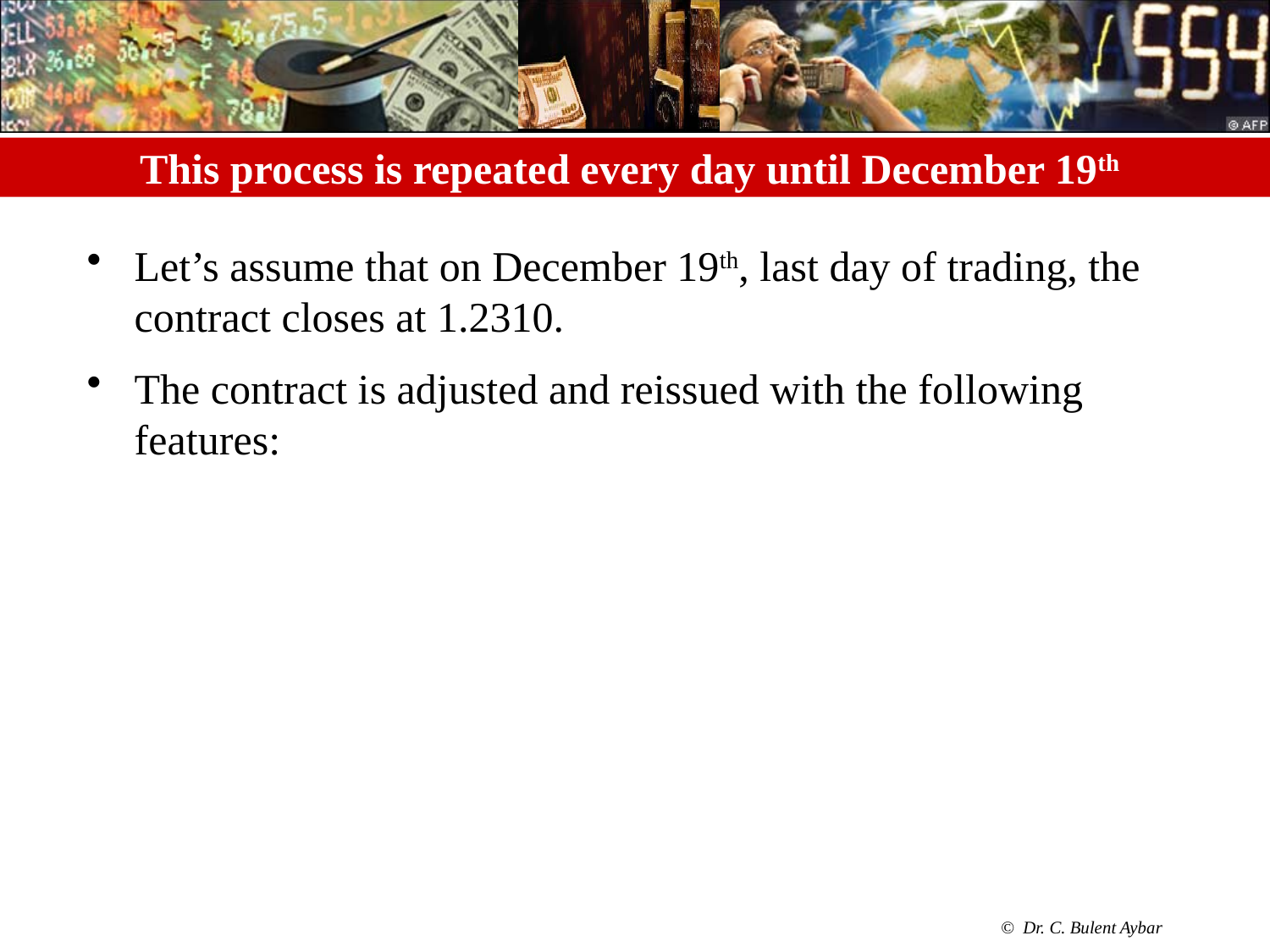

# This process is repeated every day until December 19th
Let’s assume that on December 19th, last day of trading, the contract closes at 1.2310.
The contract is adjusted and reissued with the following features: